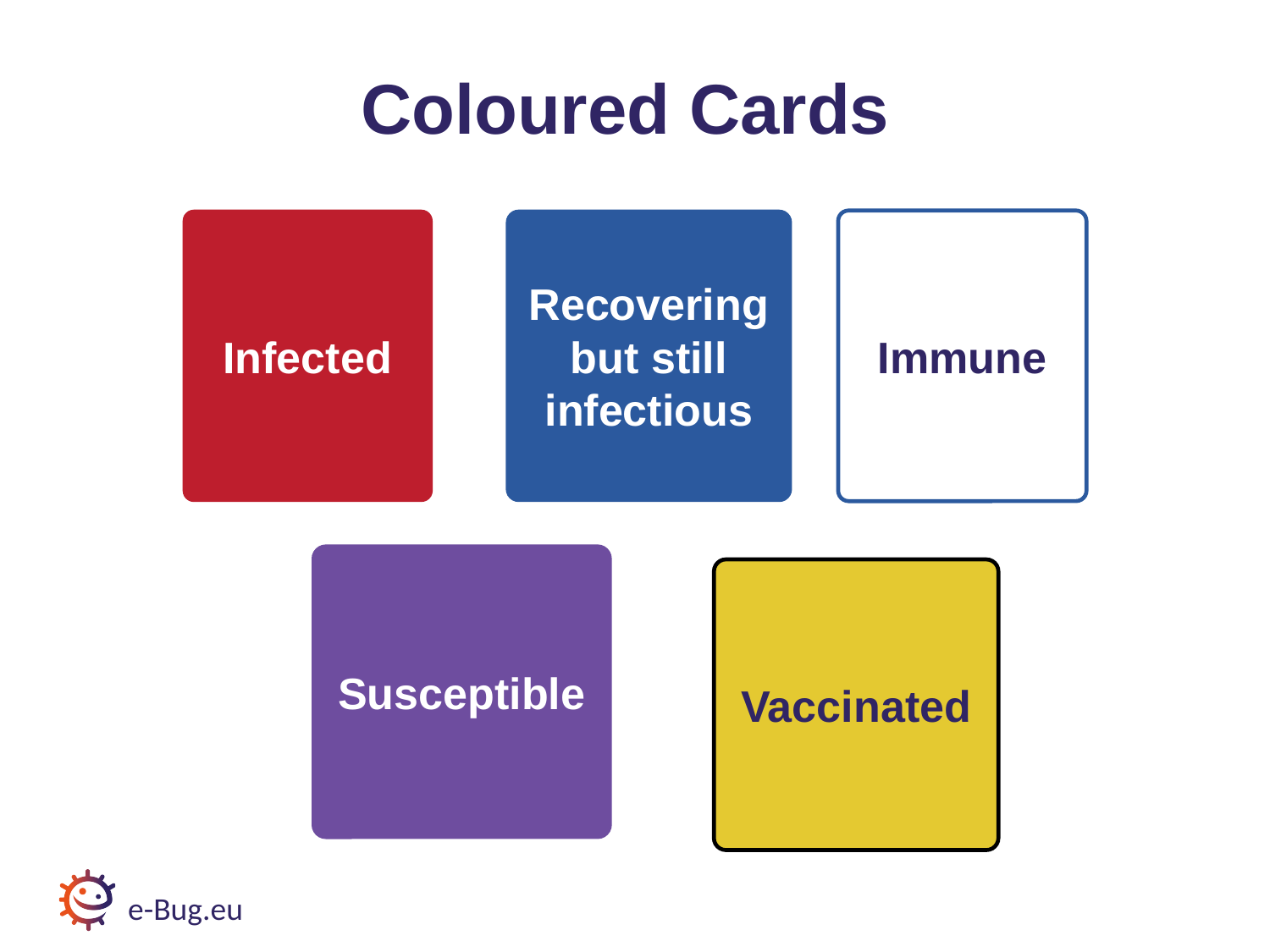

# Coloured Cards
Infected
Recovering but still infectious
Immune
Susceptible
Vaccinated
e-Bug.eu